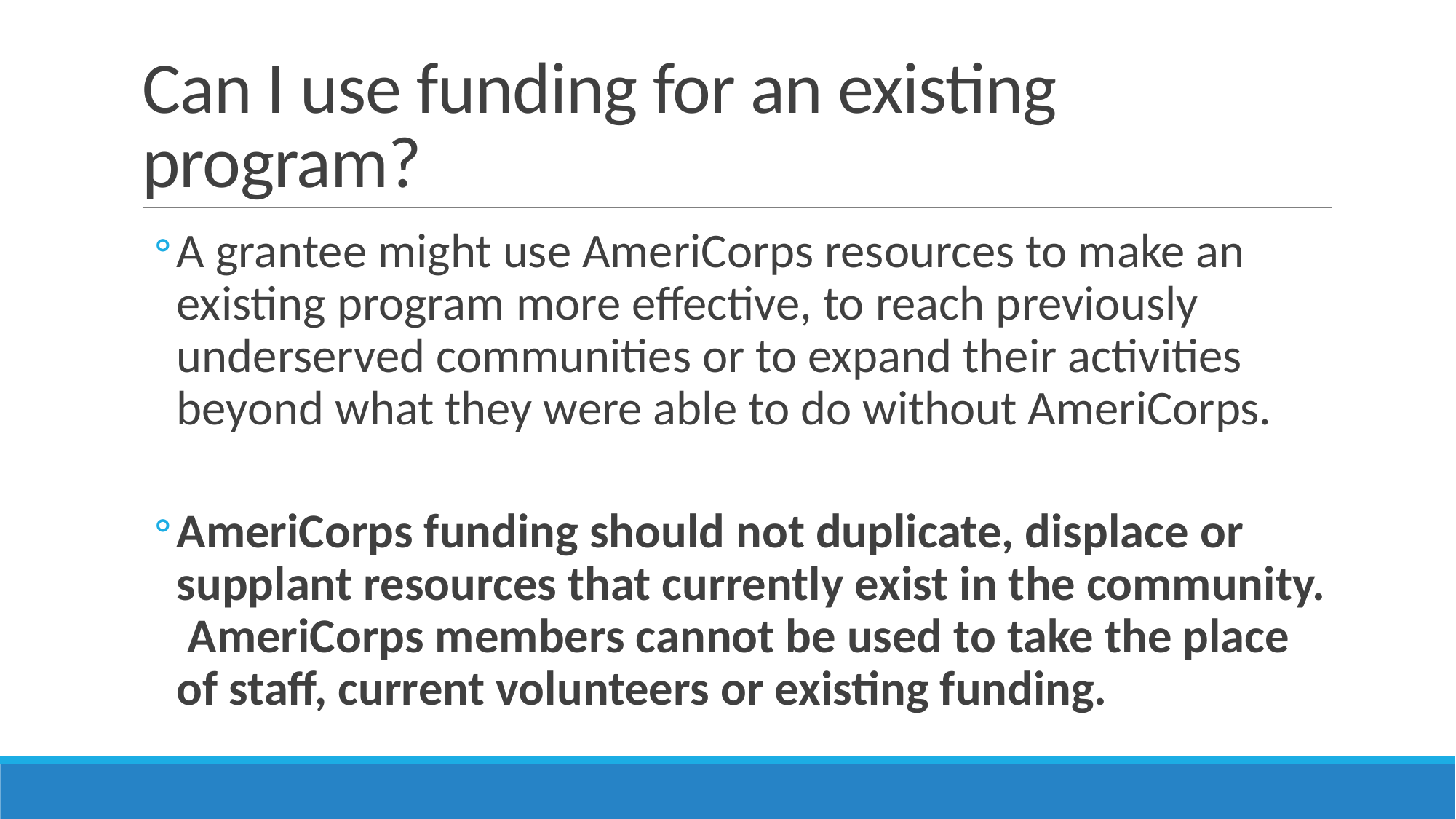

# Can I use funding for an existing program?
A grantee might use AmeriCorps resources to make an existing program more effective, to reach previously underserved communities or to expand their activities beyond what they were able to do without AmeriCorps.

AmeriCorps funding should not duplicate, displace or supplant resources that currently exist in the community.  AmeriCorps members cannot be used to take the place of staff, current volunteers or existing funding.